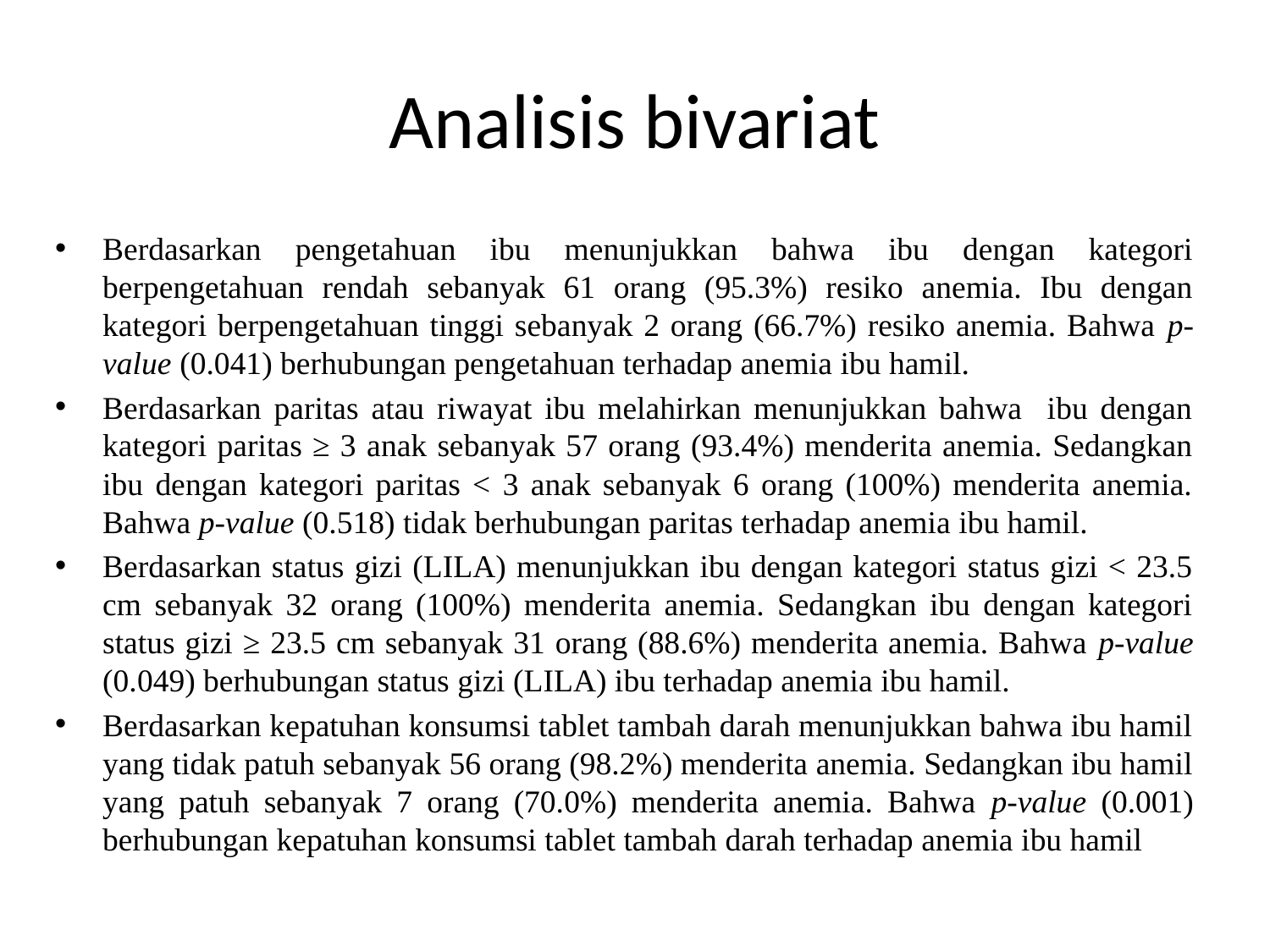

# Analisis bivariat
Berdasarkan pengetahuan ibu menunjukkan bahwa ibu dengan kategori berpengetahuan rendah sebanyak 61 orang (95.3%) resiko anemia. Ibu dengan kategori berpengetahuan tinggi sebanyak 2 orang (66.7%) resiko anemia. Bahwa p-value (0.041) berhubungan pengetahuan terhadap anemia ibu hamil.
Berdasarkan paritas atau riwayat ibu melahirkan menunjukkan bahwa  ibu dengan kategori paritas ≥ 3 anak sebanyak 57 orang (93.4%) menderita anemia. Sedangkan ibu dengan kategori paritas < 3 anak sebanyak 6 orang (100%) menderita anemia. Bahwa p-value (0.518) tidak berhubungan paritas terhadap anemia ibu hamil.
Berdasarkan status gizi (LILA) menunjukkan ibu dengan kategori status gizi < 23.5 cm sebanyak 32 orang (100%) menderita anemia. Sedangkan ibu dengan kategori status gizi ≥ 23.5 cm sebanyak 31 orang (88.6%) menderita anemia. Bahwa p-value (0.049) berhubungan status gizi (LILA) ibu terhadap anemia ibu hamil.
Berdasarkan kepatuhan konsumsi tablet tambah darah menunjukkan bahwa ibu hamil yang tidak patuh sebanyak 56 orang (98.2%) menderita anemia. Sedangkan ibu hamil yang patuh sebanyak 7 orang (70.0%) menderita anemia. Bahwa p-value (0.001) berhubungan kepatuhan konsumsi tablet tambah darah terhadap anemia ibu hamil